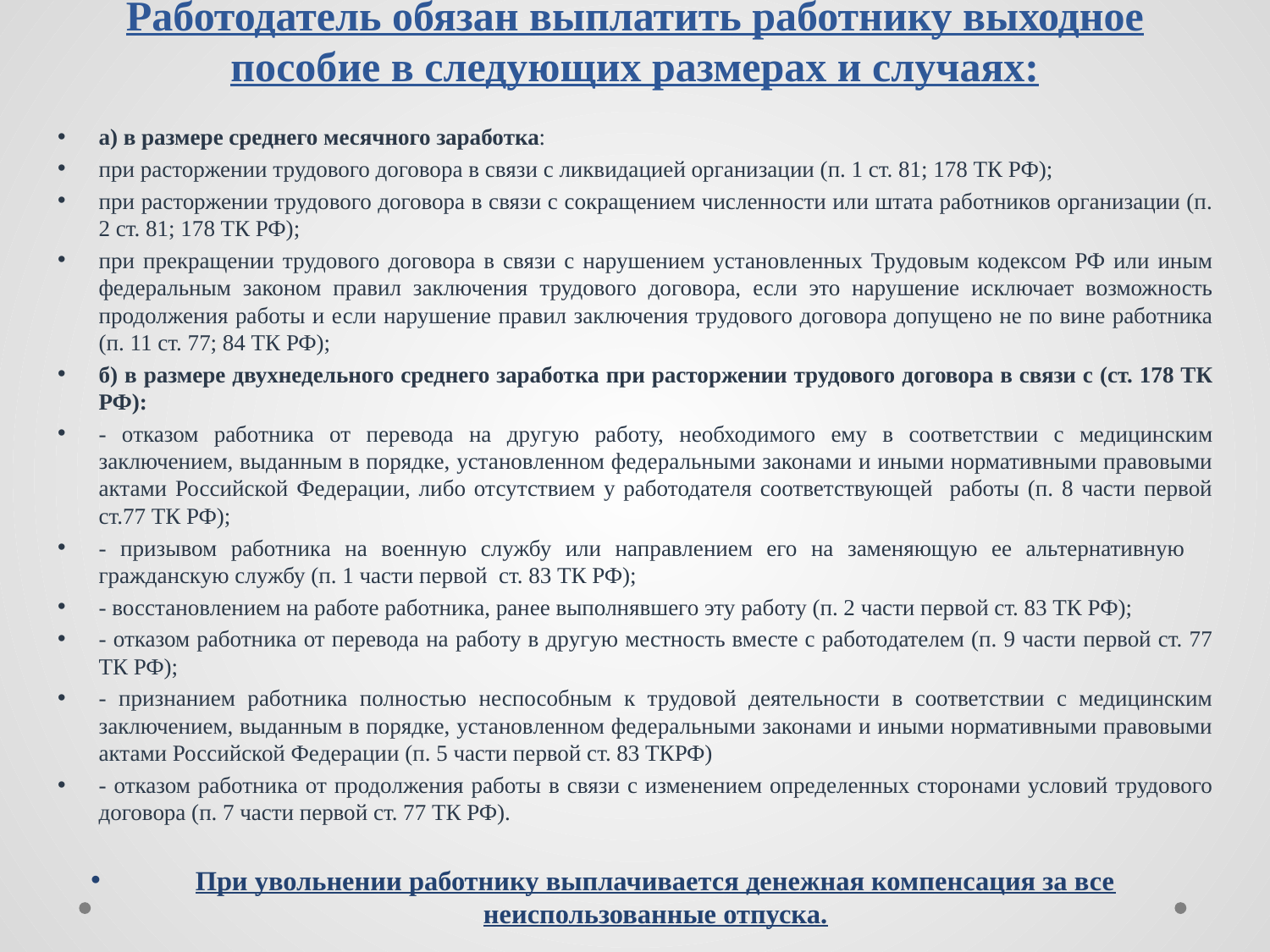

# Работодатель обязан выплатить работнику выходное пособие в следующих размерах и случаях:
а) в размере среднего месячного заработка:
при расторжении трудового договора в связи с ликвидацией организации (п. 1 ст. 81; 178 ТК РФ);
при расторжении трудового договора в связи с сокращением численности или штата работников организации (п. 2 ст. 81; 178 ТК РФ);
при прекращении трудового договора в связи с нарушением установленных Трудовым кодексом РФ или иным федеральным законом правил заключения трудового договора, если это нарушение исключает возможность продолжения работы и если нарушение правил заключения трудового договора допущено не по вине работника (п. 11 ст. 77; 84 ТК РФ);
б) в размере двухнедельного среднего заработка при расторжении трудового договора в связи с (ст. 178 ТК РФ):
- отказом работника от перевода на другую работу, необходимого ему в соответствии с медицинским заключением, выданным в порядке, установленном федеральными законами и иными нормативными правовыми актами Российской Федерации, либо отсутствием у работодателя соответствующей  работы (п. 8 части первой ст.77 ТК РФ);
- призывом работника на военную службу или направлением его на заменяющую ее альтернативную   гражданскую службу (п. 1 части первой  ст. 83 ТК РФ);
- восстановлением на работе работника, ранее выполнявшего эту работу (п. 2 части первой ст. 83 ТК РФ);
- отказом работника от перевода на работу в другую местность вместе с работодателем (п. 9 части первой ст. 77 ТК РФ);
- признанием работника полностью неспособным к трудовой деятельности в соответствии с медицинским заключением, выданным в порядке, установленном федеральными законами и иными нормативными правовыми актами Российской Федерации (п. 5 части первой ст. 83 ТКРФ)
- отказом работника от продолжения работы в связи с изменением определенных сторонами условий трудового договора (п. 7 части первой ст. 77 ТК РФ).

При увольнении работнику выплачивается денежная компенсация за все неиспользованные отпуска.